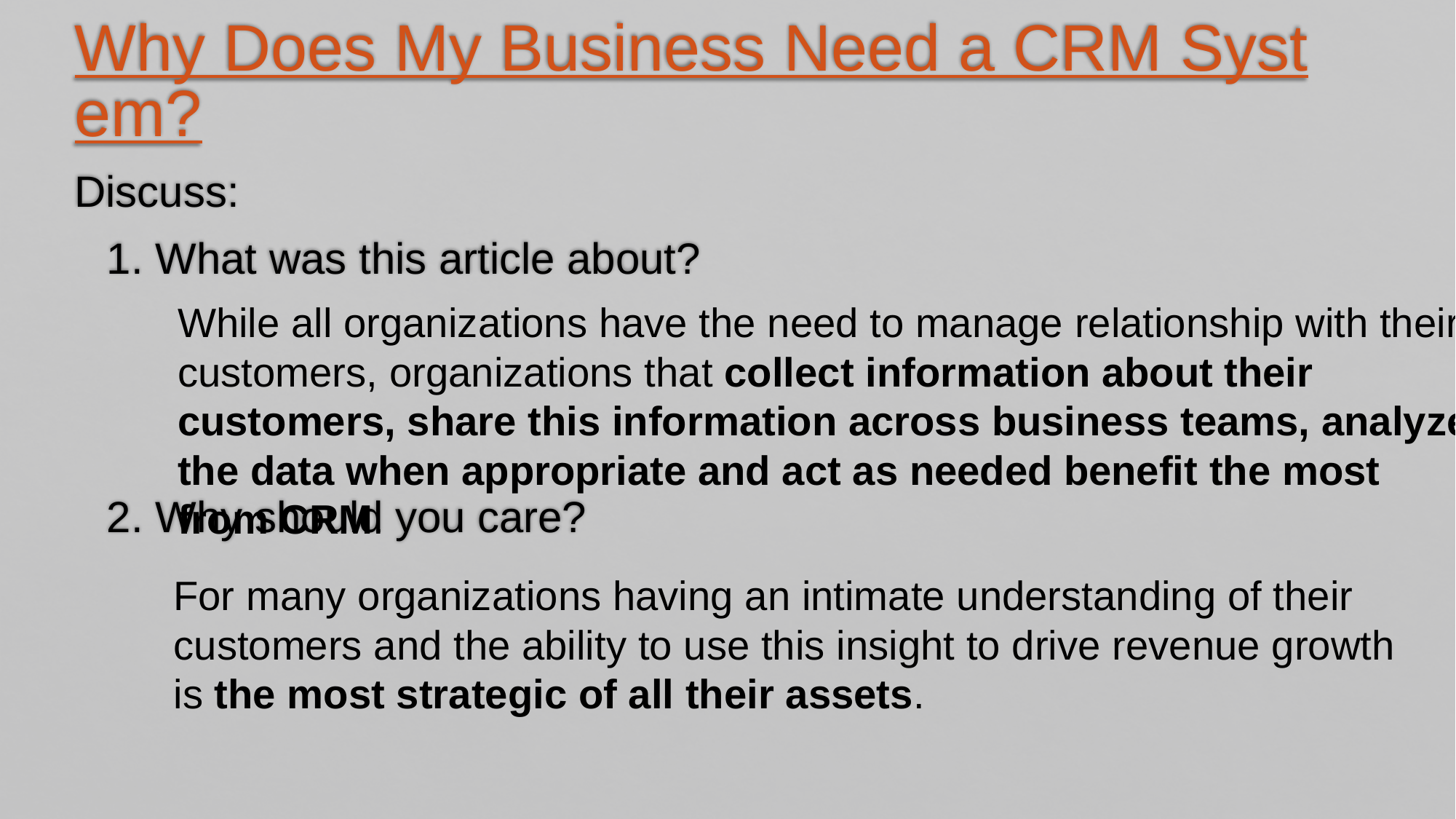

Why Does My Business Need a CRM System?
Discuss:
1. What was this article about?

2. Why should you care?

While all organizations have the need to manage relationship with their customers, organizations that collect information about their customers, share this information across business teams, analyze the data when appropriate and act as needed benefit the most from CRM.

For many organizations having an intimate understanding of their customers and the ability to use this insight to drive revenue growth is the most strategic of all their assets.